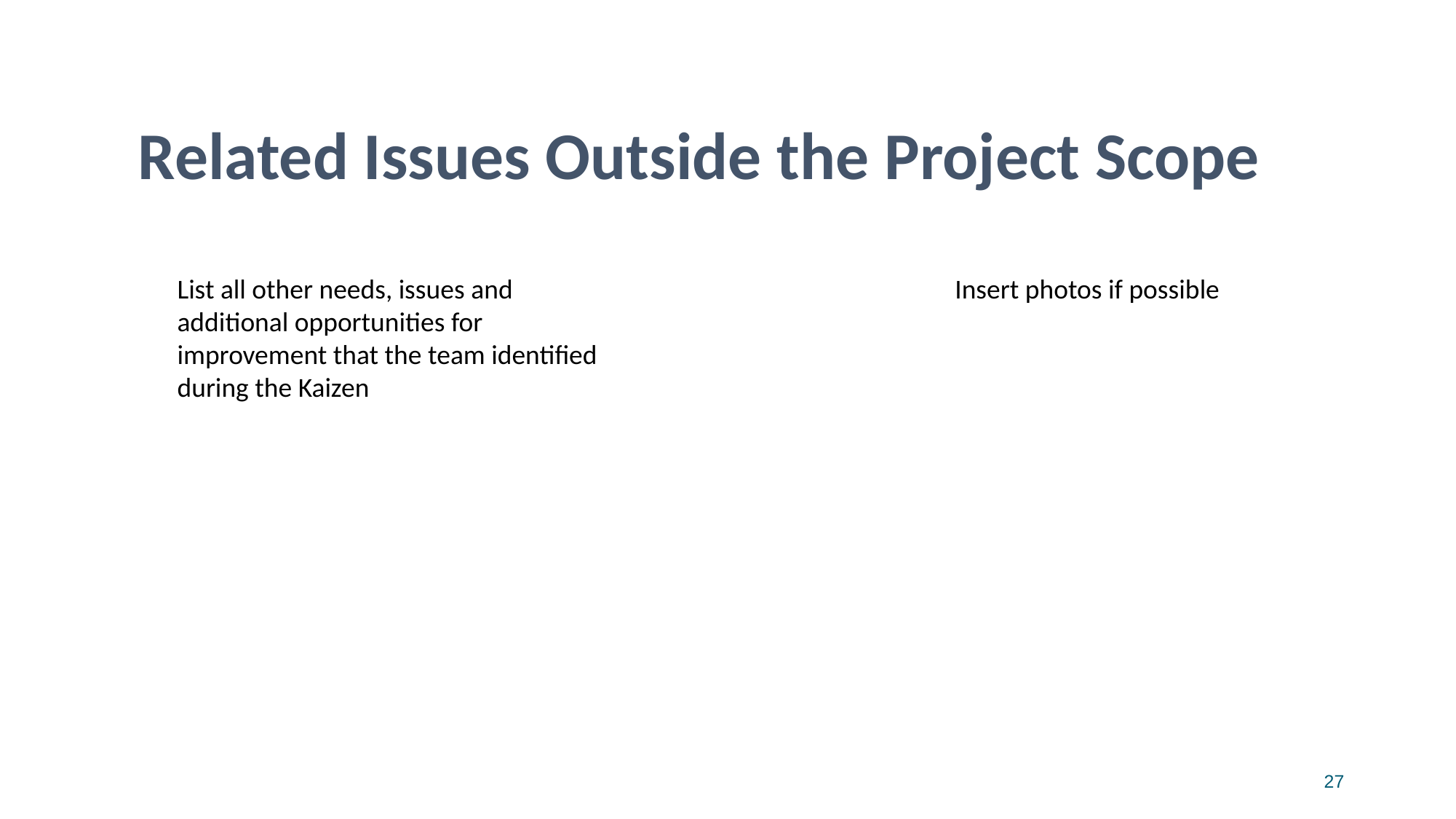

Related Issues Outside the Project Scope
List all other needs, issues and additional opportunities for improvement that the team identified during the Kaizen
Insert photos if possible
27